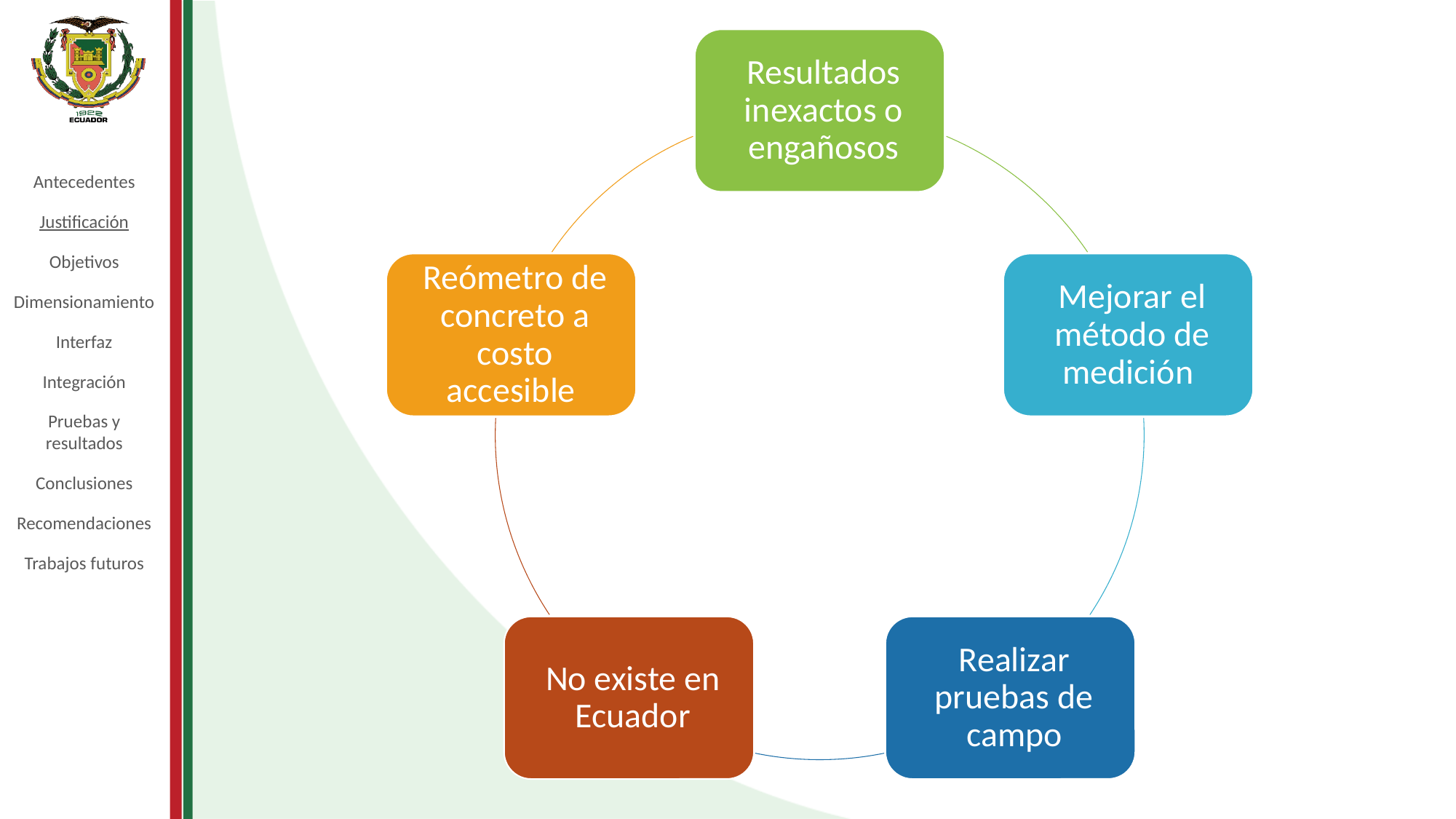

Resultados inexactos o engañosos
Mejorar el método de medición
Realizar pruebas de campo
No existe en Ecuador
Reómetro de concreto a costo accesible
Antecedentes
Justificación
Objetivos
Dimensionamiento
Interfaz
Integración
Pruebas y resultados
Conclusiones
Recomendaciones
Trabajos futuros